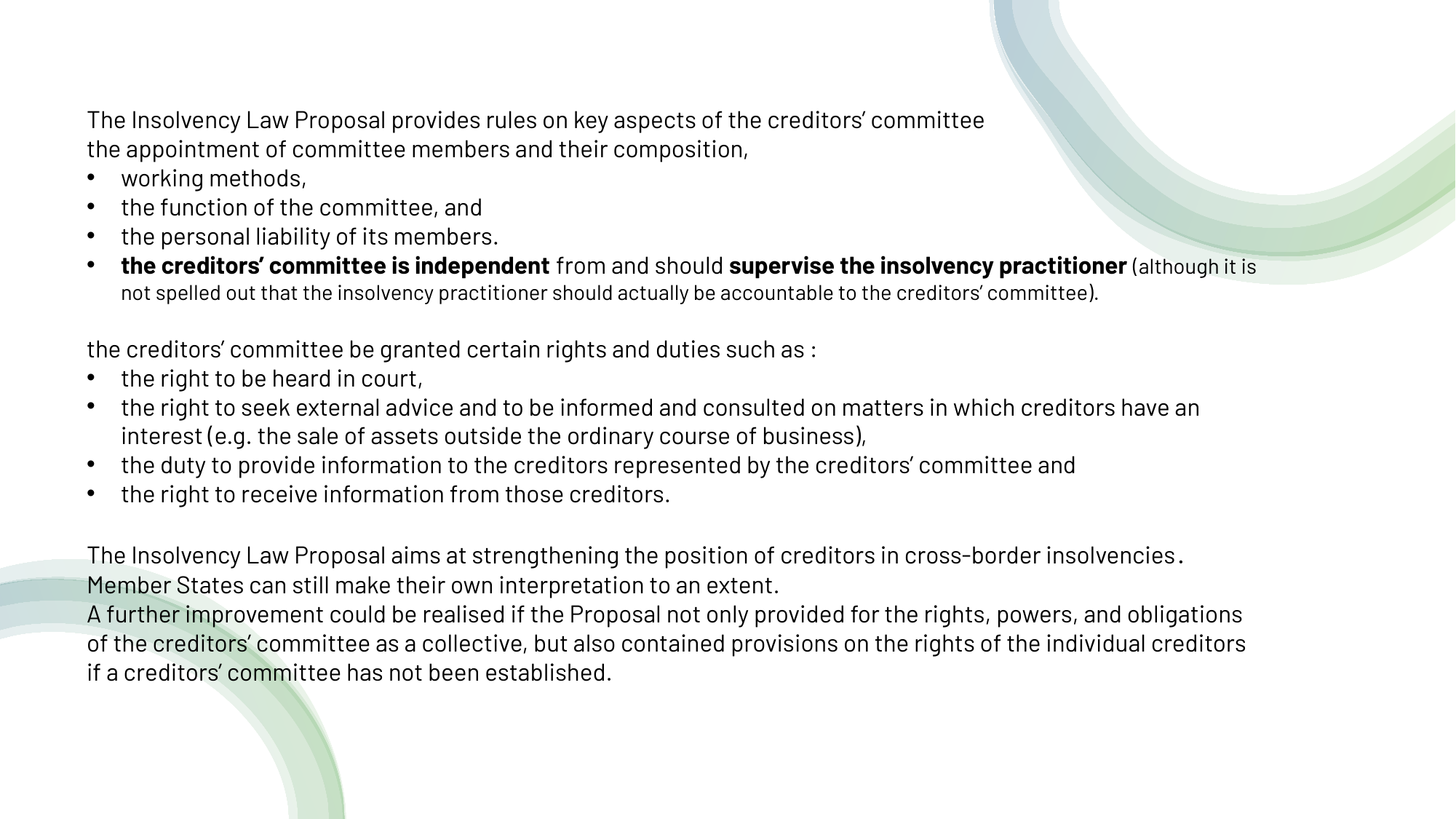

The Insolvency Law Proposal provides rules on key aspects of the creditors’ committee
the appointment of committee members and their composition,
working methods,
the function of the committee, and
the personal liability of its members.
the creditors’ committee is independent from and should supervise the insolvency practitioner (although it is not spelled out that the insolvency practitioner should actually be accountable to the creditors’ committee).

the creditors’ committee be granted certain rights and duties such as :
the right to be heard in court,
the right to seek external advice and to be informed and consulted on matters in which creditors have an interest (e.g. the sale of assets outside the ordinary course of business),
the duty to provide information to the creditors represented by the creditors’ committee and
the right to receive information from those creditors.

The Insolvency Law Proposal aims at strengthening the position of creditors in cross-border insolvencies.
Member States can still make their own interpretation to an extent.
A further improvement could be realised if the Proposal not only provided for the rights, powers, and obligations of the creditors’ committee as a collective, but also contained provisions on the rights of the individual creditors if a creditors’ committee has not been established.

pro mandato 25.02.2025